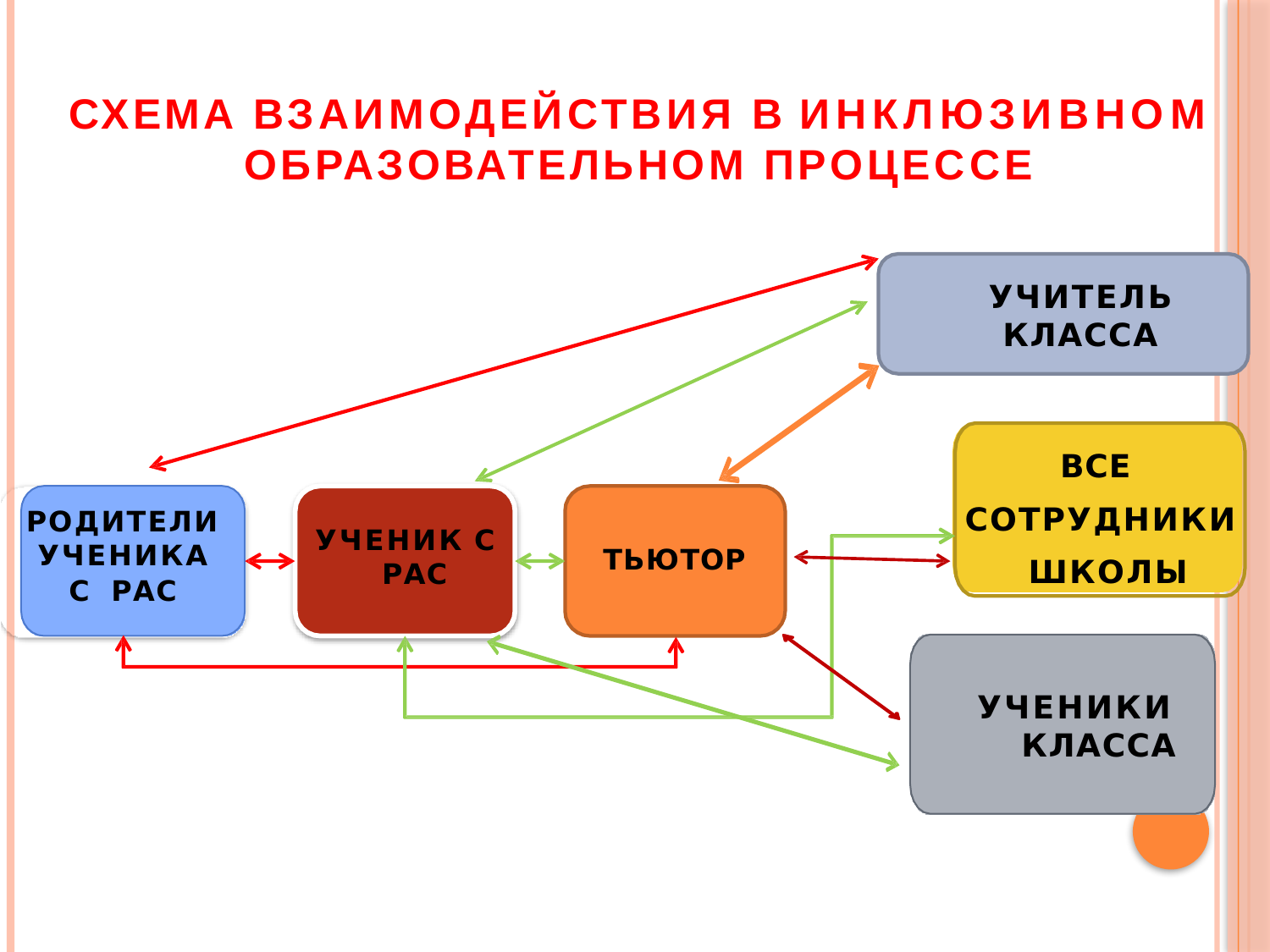

# СХЕМА ВЗАИМОДЕЙСТВИЯ В ИНКЛЮЗИВНОМ ОБРАЗОВАТЕЛЬНОМ ПРОЦЕССЕ

УЧИТЕЛЬ
КЛАССА
У
КЛАССА

ВСЕ

СОТРУДНИКИ
РОДИТЕЛИ  УЧЕНИКА
С  РАС

УЧЕНИК С  РАС

ТЬЮТОР

ШКОЛЫ

УЧЕНИКИ
КЛАССА